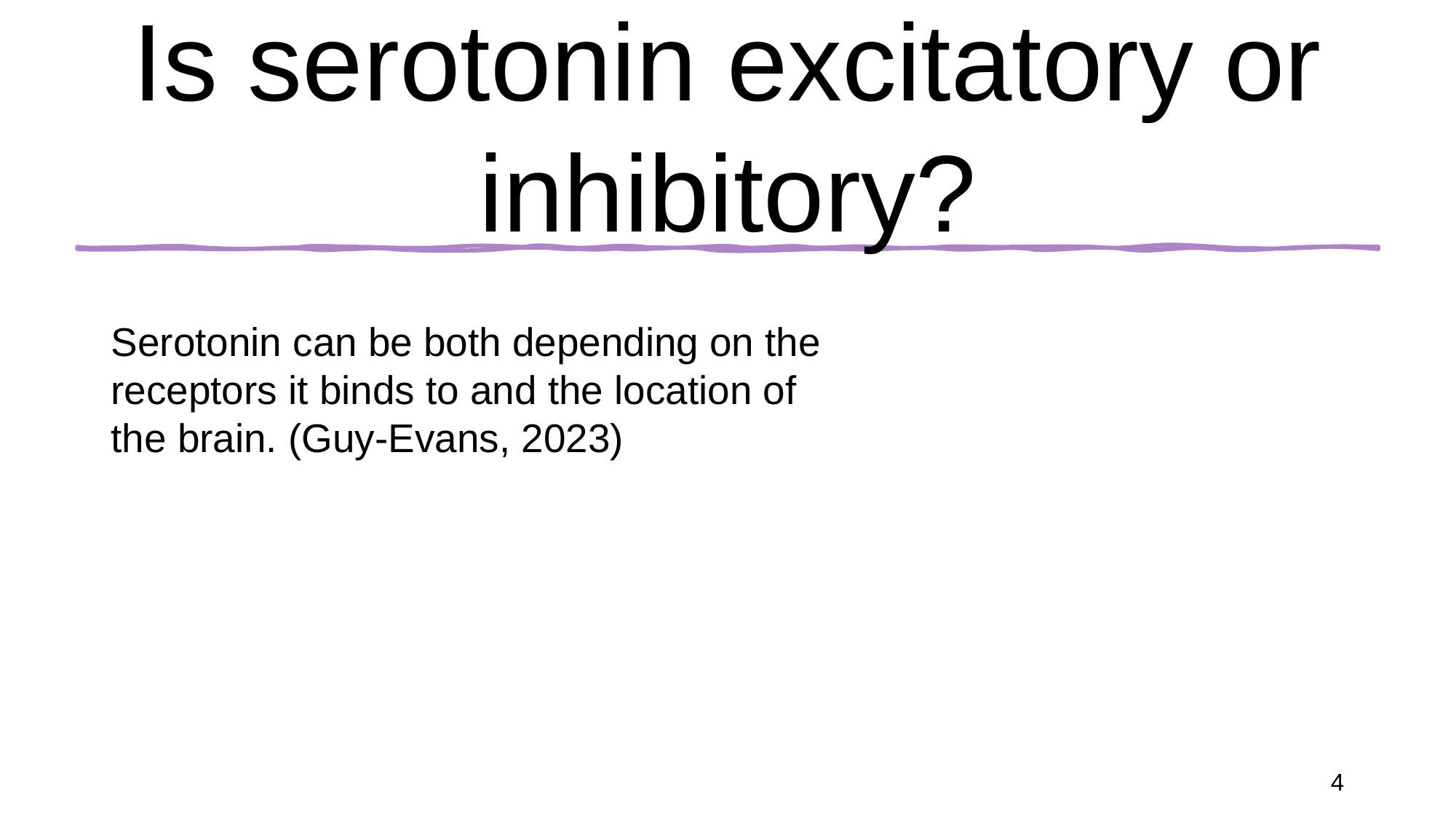

# Is serotonin excitatory or inhibitory?
Serotonin can be both depending on the receptors it binds to and the location of the brain. (Guy-Evans, 2023)

4